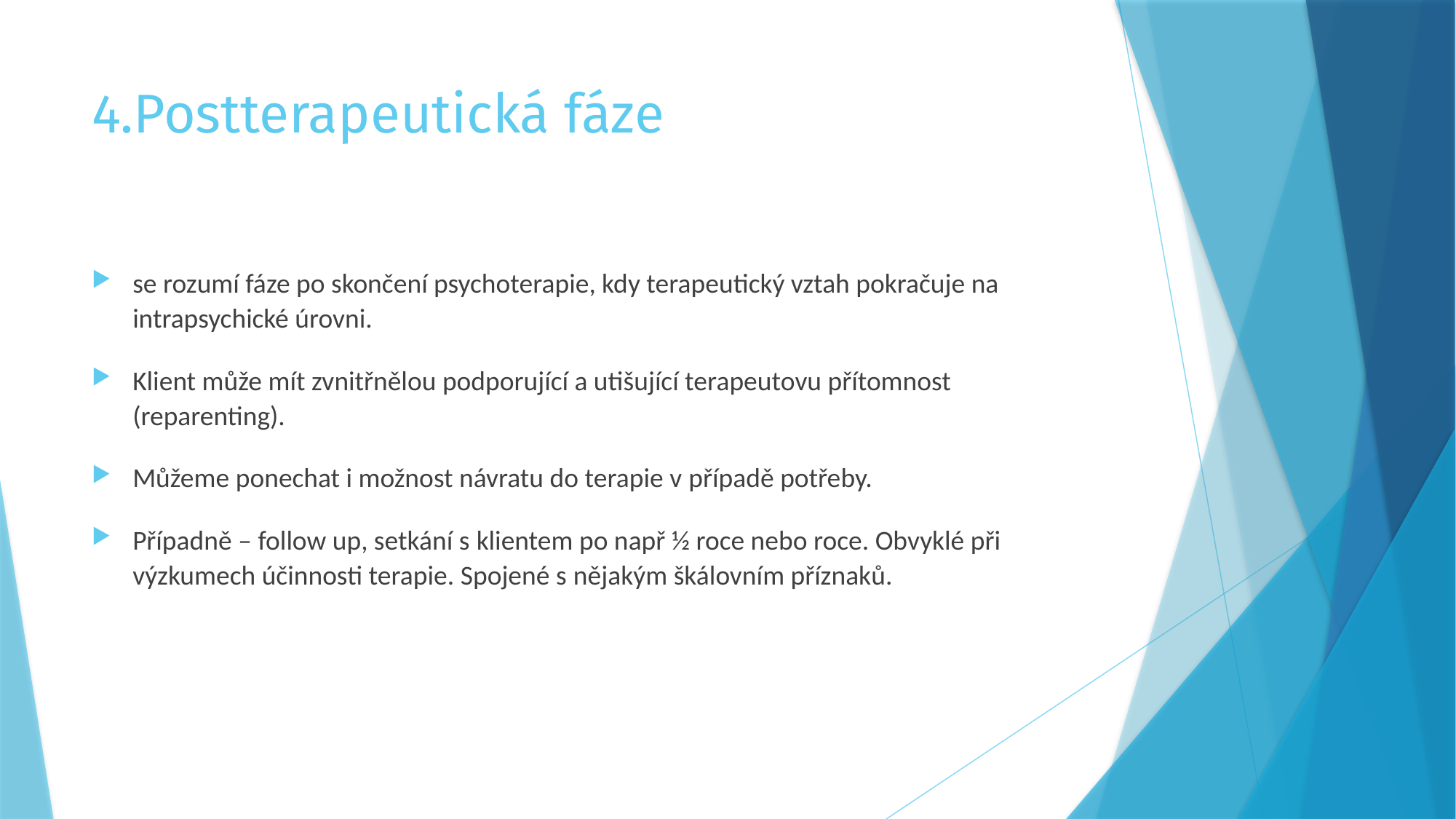

# 4.Postterapeutická fáze
se rozumí fáze po skončení psychoterapie, kdy terapeutický vztah pokračuje na intrapsychické úrovni.
Klient může mít zvnitřnělou podporující a utišující terapeutovu přítomnost (reparenting).
Můžeme ponechat i možnost návratu do terapie v případě potřeby.
Případně – follow up, setkání s klientem po např ½ roce nebo roce. Obvyklé při výzkumech účinnosti terapie. Spojené s nějakým škálovním příznaků.